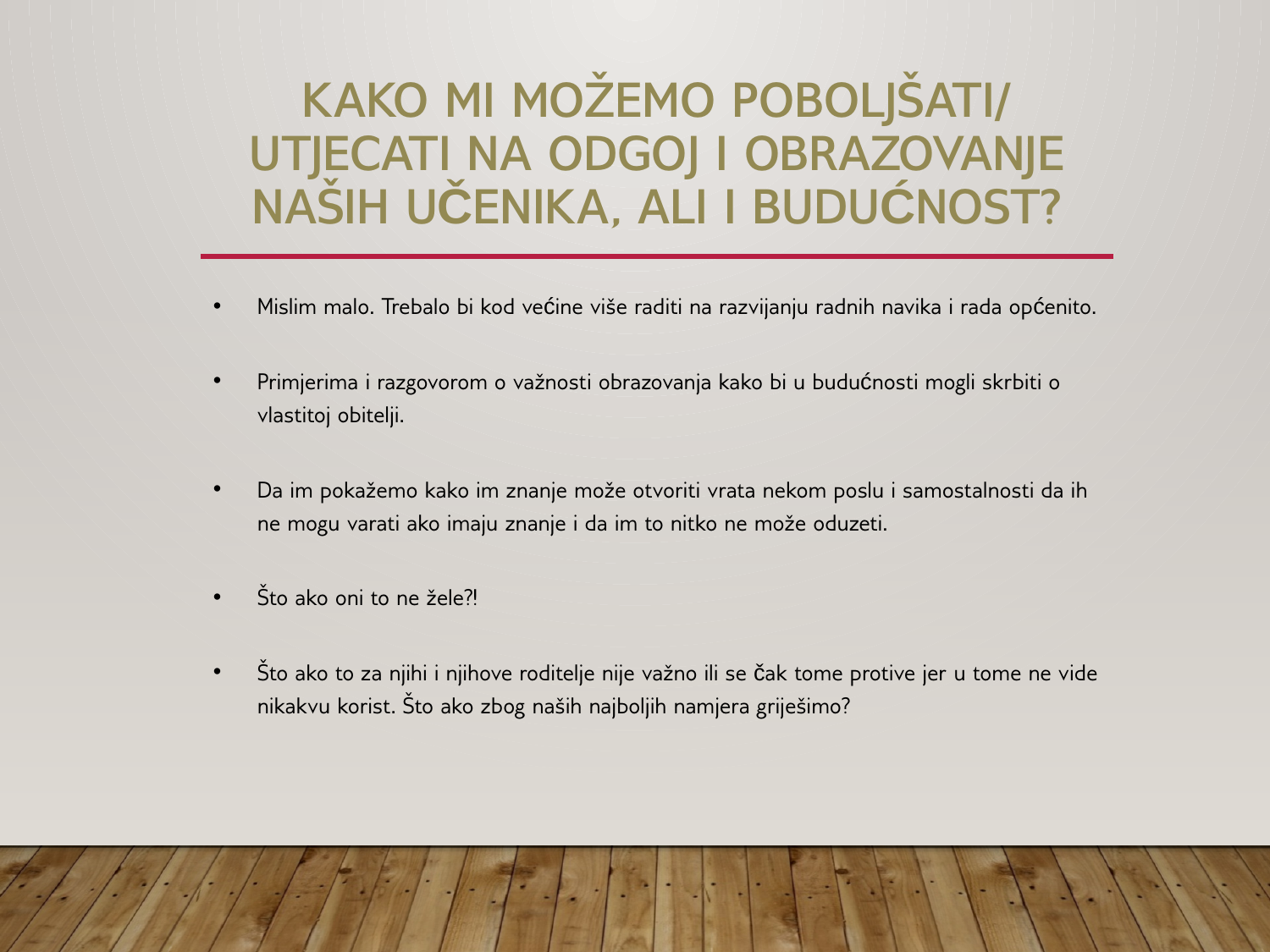

# Kako mi možemo poboljšati/ utjecati na odgoj i obrazovanje naših učenika, ali i budućnost?
Mislim malo. Trebalo bi kod većine više raditi na razvijanju radnih navika i rada općenito.

Primjerima i razgovorom o važnosti obrazovanja kako bi u budućnosti mogli skrbiti o vlastitoj obitelji.

Da im pokažemo kako im znanje može otvoriti vrata nekom poslu i samostalnosti da ih ne mogu varati ako imaju znanje i da im to nitko ne može oduzeti.

Što ako oni to ne žele?!

Što ako to za njihi i njihove roditelje nije važno ili se čak tome protive jer u tome ne vide nikakvu korist. Što ako zbog naših najboljih namjera griješimo?